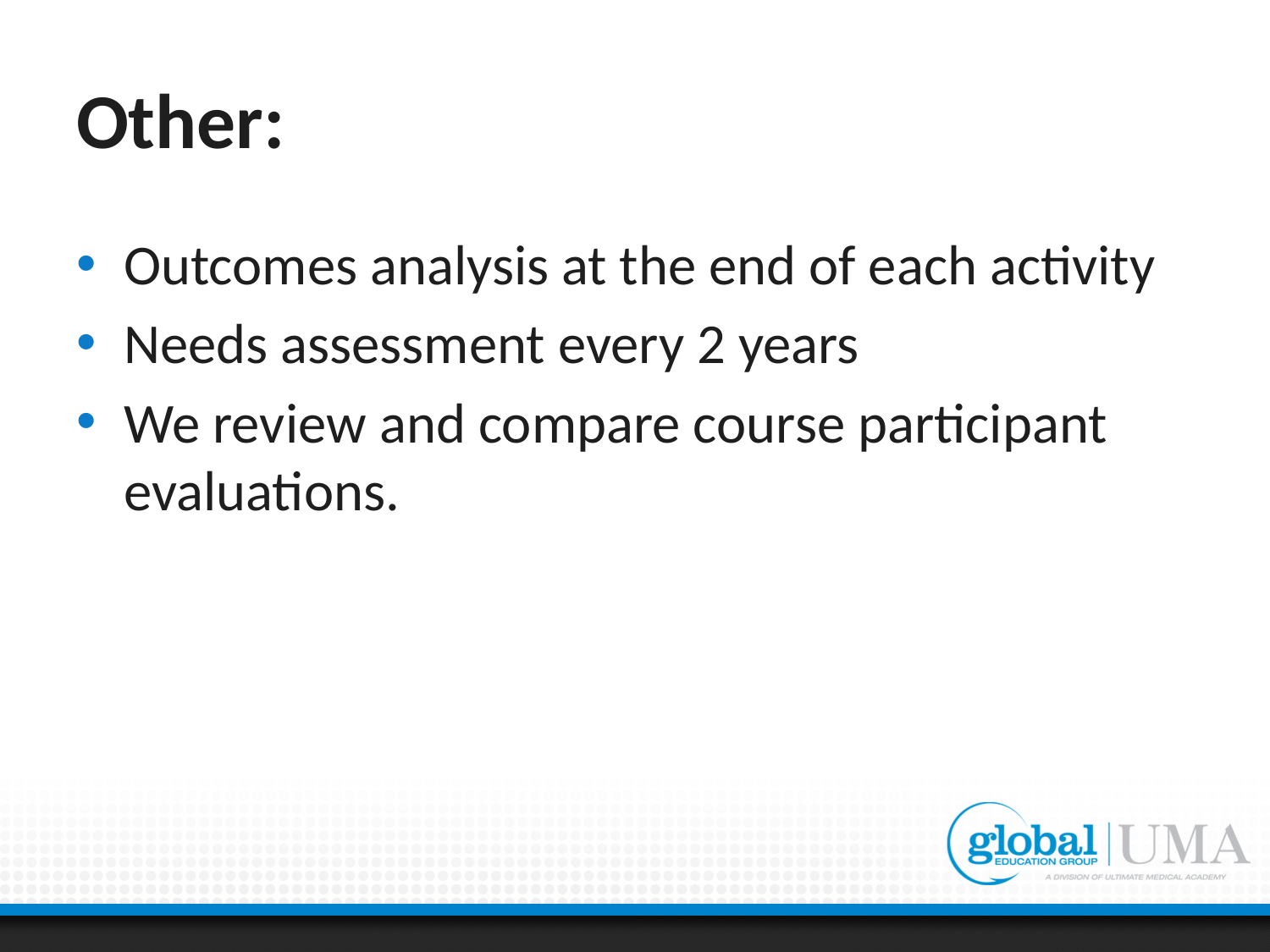

# Other:
Outcomes analysis at the end of each activity
Needs assessment every 2 years
We review and compare course participant evaluations.